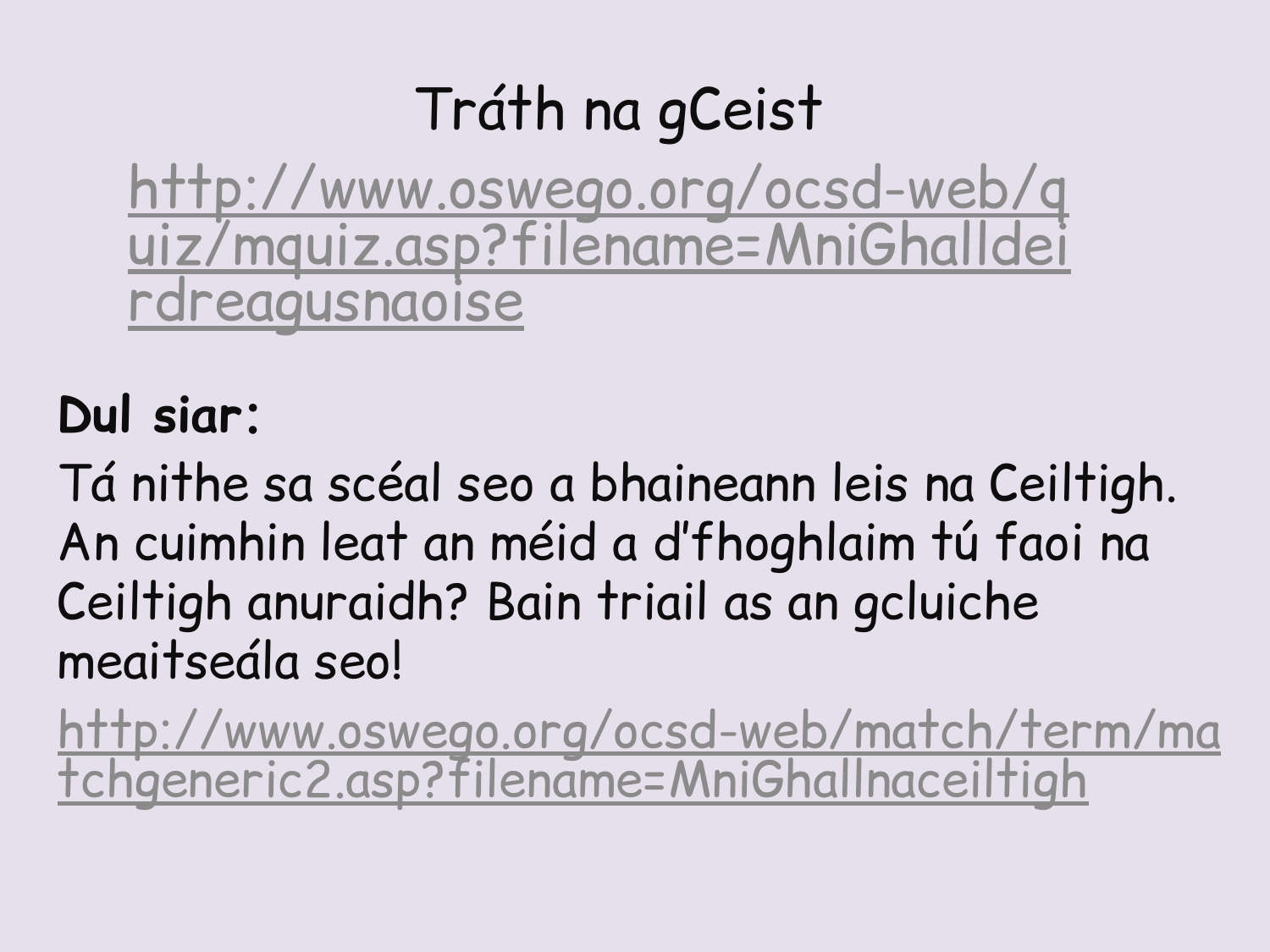

Tráth na gCeist
http://www.oswego.org/ocsd-web/quiz/mquiz.asp?filename=MniGhalldeirdreagusnaoise

Dul siar:
Tá nithe sa scéal seo a bhaineann leis na Ceiltigh. An cuimhin leat an méid a d’fhoghlaim tú faoi na Ceiltigh anuraidh? Bain triail as an gcluiche meaitseála seo!
http://www.oswego.org/ocsd-web/match/term/matchgeneric2.asp?filename=MniGhallnaceiltigh